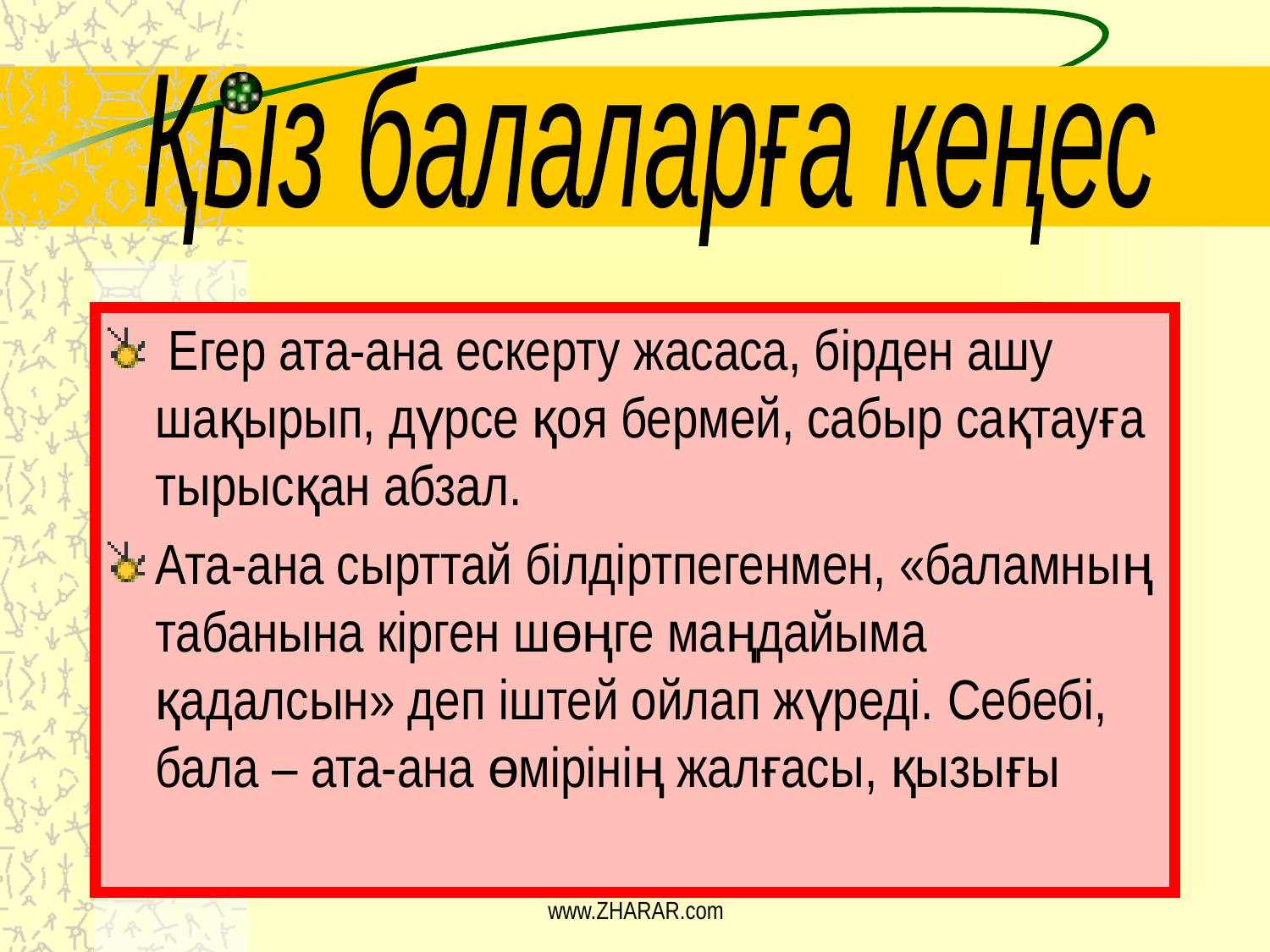

Қыз балаларға кеңес
 Егер ата-ана ескерту жасаса, бірден ашу шақырып, дүрсе қоя бермей, сабыр сақтауға тырысқан абзал.
Ата-ана сырттай білдіртпегенмен, «баламның табанына кірген шөңге маңдайыма қадалсын» деп іштей ойлап жүреді. Себебі, бала – ата-ана өмірінің жалғасы, қызығы
www.ZHARAR.com